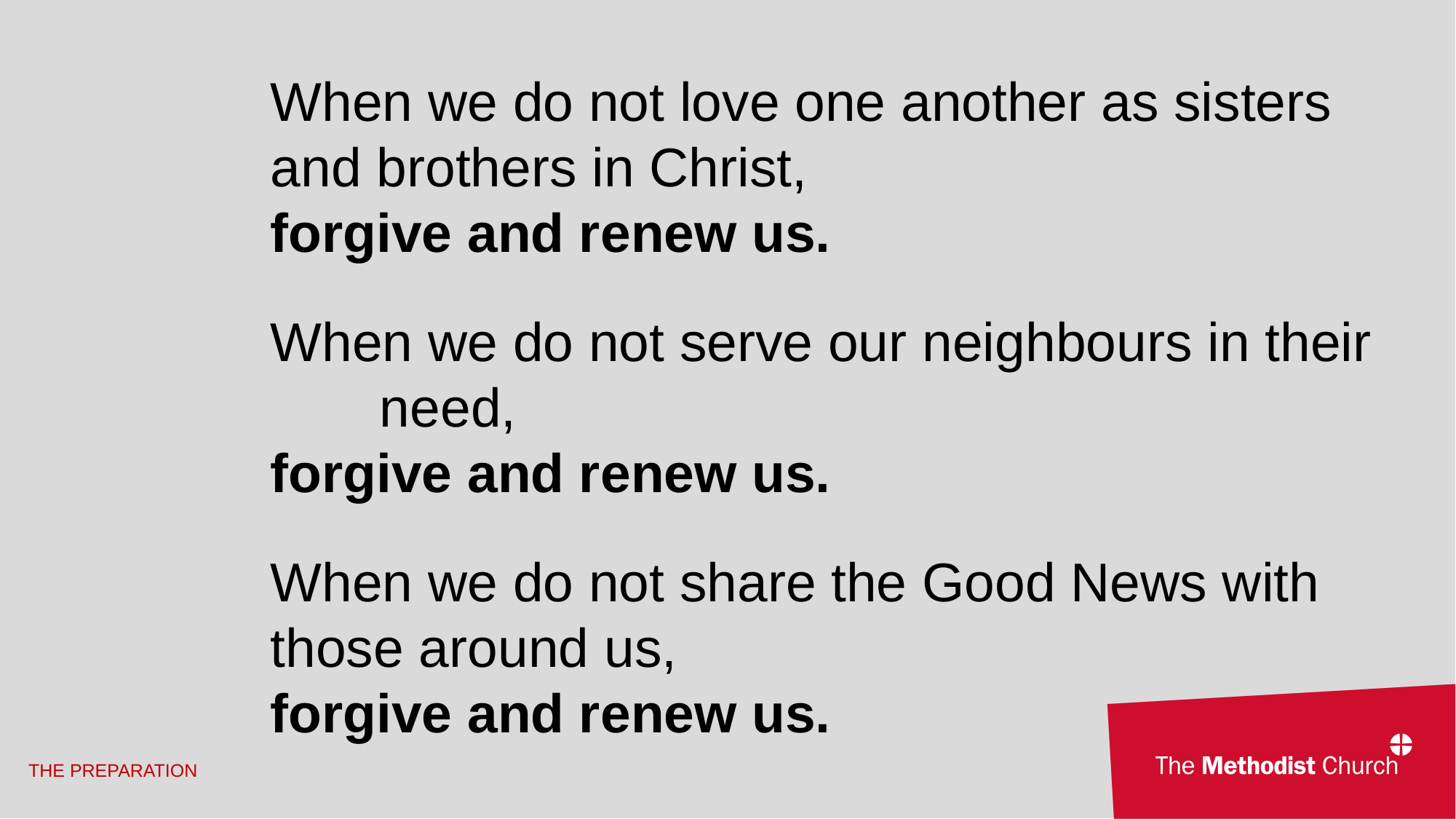

When we do not love one another as sisters 	and brothers in Christ,
forgive and renew us.

When we do not serve our neighbours in their 	need,
forgive and renew us.

When we do not share the Good News with 	those around us,
forgive and renew us.